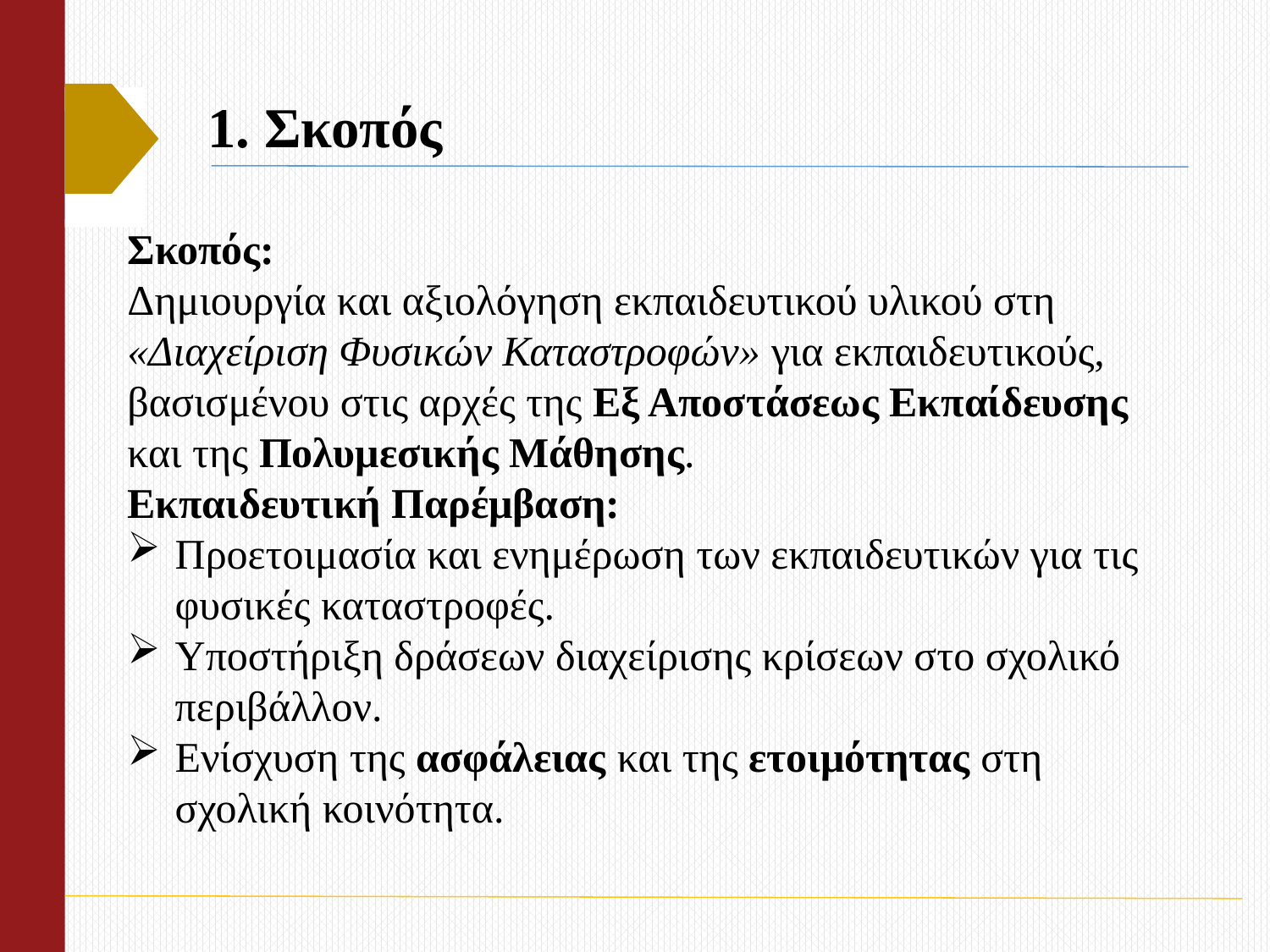

# 1. Σκοπός
Σκοπός:
Δημιουργία και αξιολόγηση εκπαιδευτικού υλικού στη «Διαχείριση Φυσικών Καταστροφών» για εκπαιδευτικούς, βασισμένου στις αρχές της Εξ Αποστάσεως Εκπαίδευσης και της Πολυμεσικής Μάθησης.
Εκπαιδευτική Παρέμβαση:
Προετοιμασία και ενημέρωση των εκπαιδευτικών για τις φυσικές καταστροφές.
Υποστήριξη δράσεων διαχείρισης κρίσεων στο σχολικό περιβάλλον.
Ενίσχυση της ασφάλειας και της ετοιμότητας στη σχολική κοινότητα.